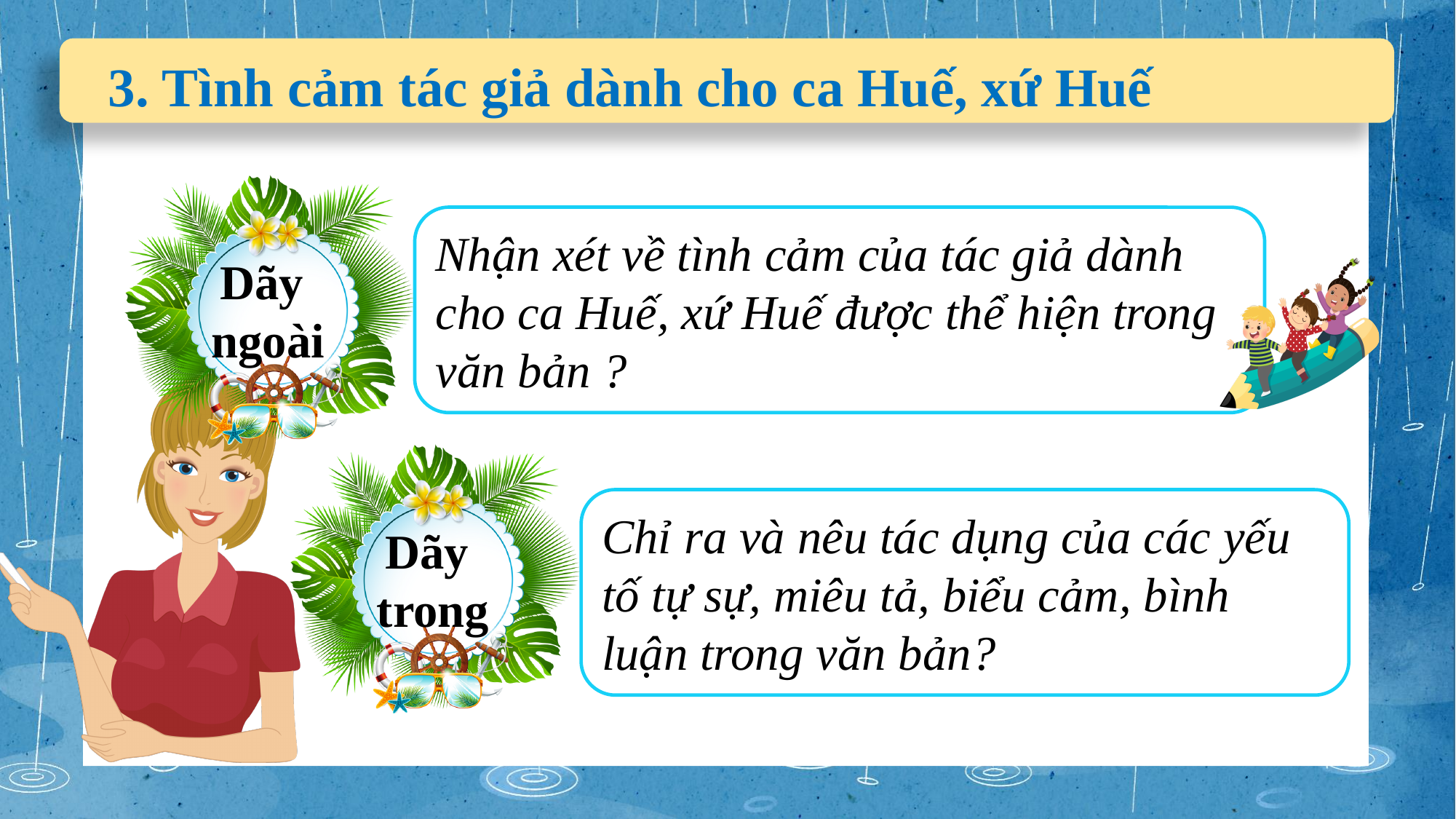

3. Tình cảm tác giả dành cho ca Huế, xứ Huế

Dãy
ngoài
Nhận xét về tình cảm của tác giả dành cho ca Huế, xứ Huế được thể hiện trong văn bản ?

Dãy
trong
Chỉ ra và nêu tác dụng của các yếu tố tự sự, miêu tả, biểu cảm, bình luận trong văn bản?